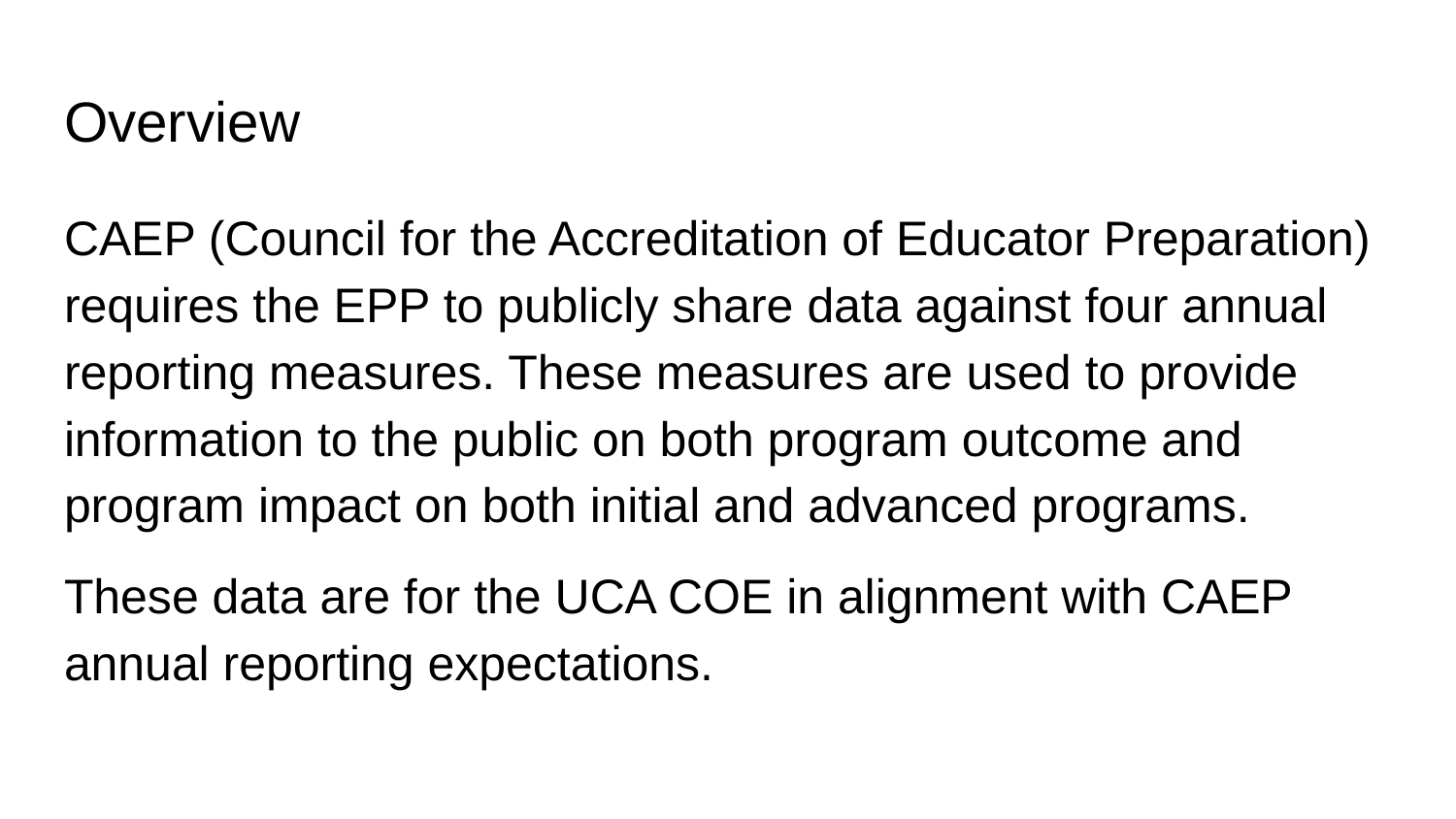

# Overview
CAEP (Council for the Accreditation of Educator Preparation) requires the EPP to publicly share data against four annual reporting measures. These measures are used to provide information to the public on both program outcome and program impact on both initial and advanced programs.
These data are for the UCA COE in alignment with CAEP annual reporting expectations.